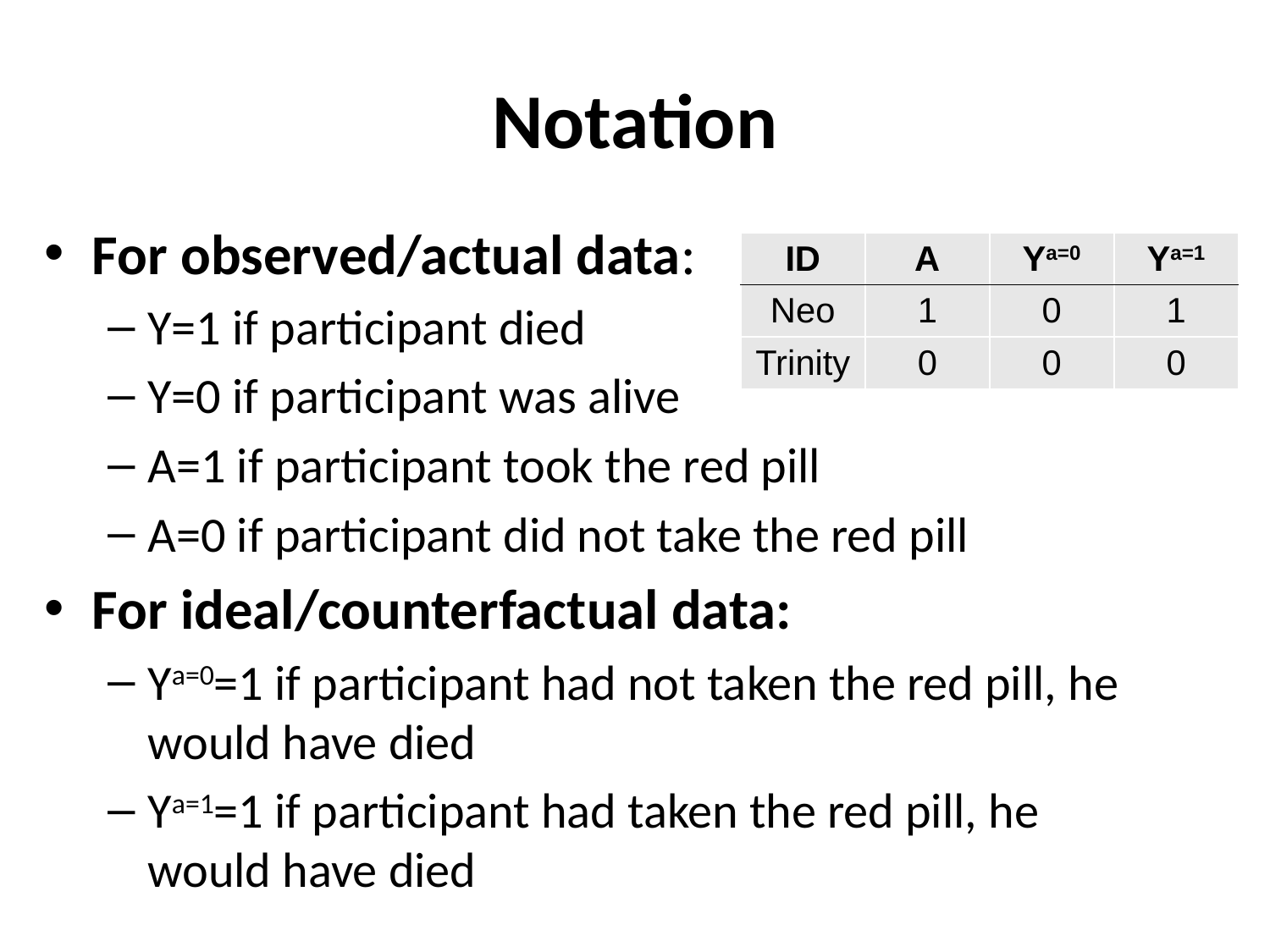

# Notation
For observed/actual data:
Y=1 if participant died
Y=0 if participant was alive
A=1 if participant took the red pill
A=0 if participant did not take the red pill
For ideal/counterfactual data:
Ya=0=1 if participant had not taken the red pill, he would have died
Ya=1=1 if participant had taken the red pill, he would have died
| ID | A | Ya=0 | Ya=1 |
| --- | --- | --- | --- |
| Neo | 1 | 0 | 1 |
| Trinity | 0 | 0 | 0 |